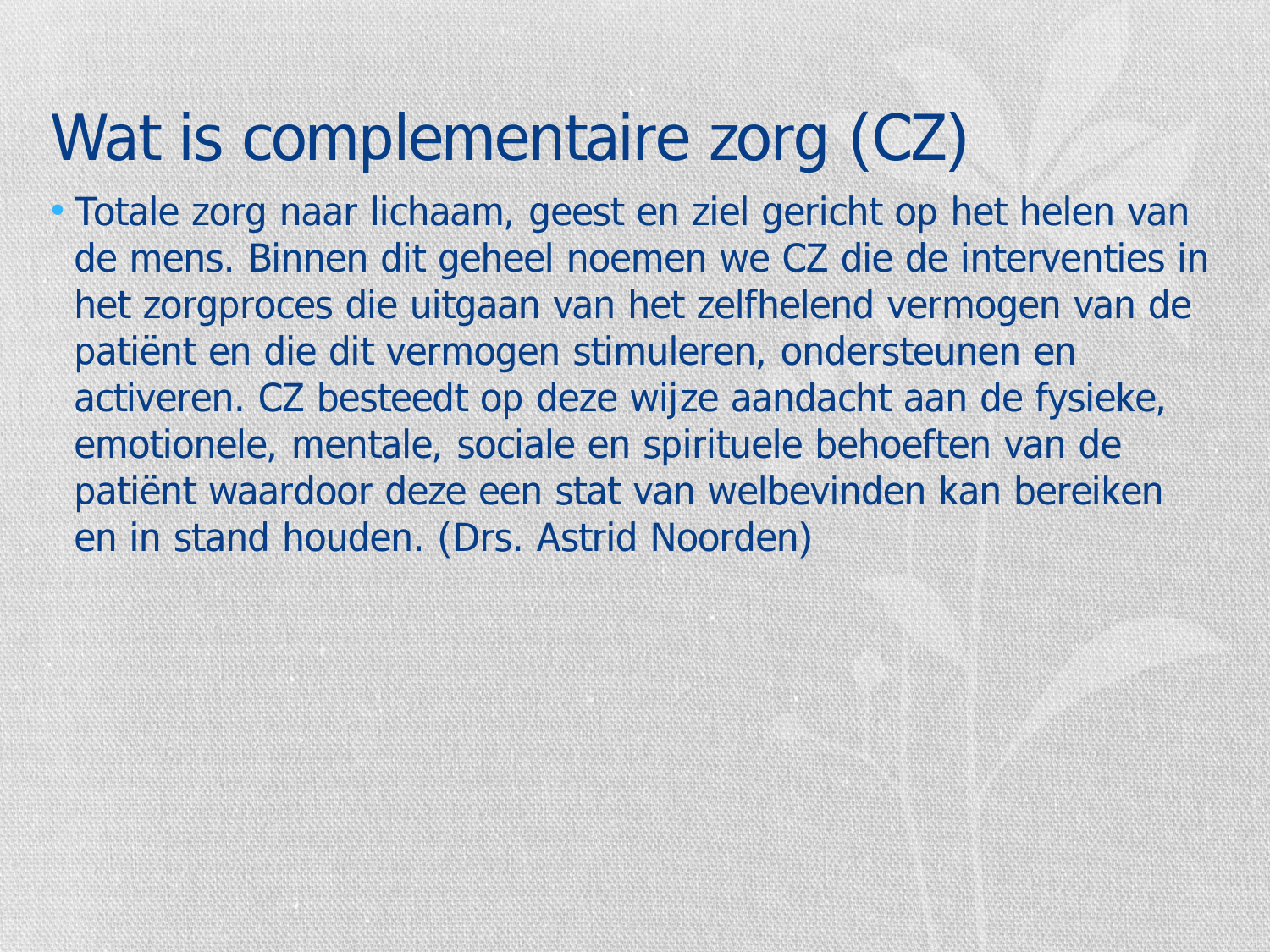

# Wat is complementaire zorg (CZ)
Totale zorg naar lichaam, geest en ziel gericht op het helen van de mens. Binnen dit geheel noemen we CZ die de interventies in het zorgproces die uitgaan van het zelfhelend vermogen van de patiënt en die dit vermogen stimuleren, ondersteunen en activeren. CZ besteedt op deze wijze aandacht aan de fysieke, emotionele, mentale, sociale en spirituele behoeften van de patiënt waardoor deze een stat van welbevinden kan bereiken en in stand houden. (Drs. Astrid Noorden)